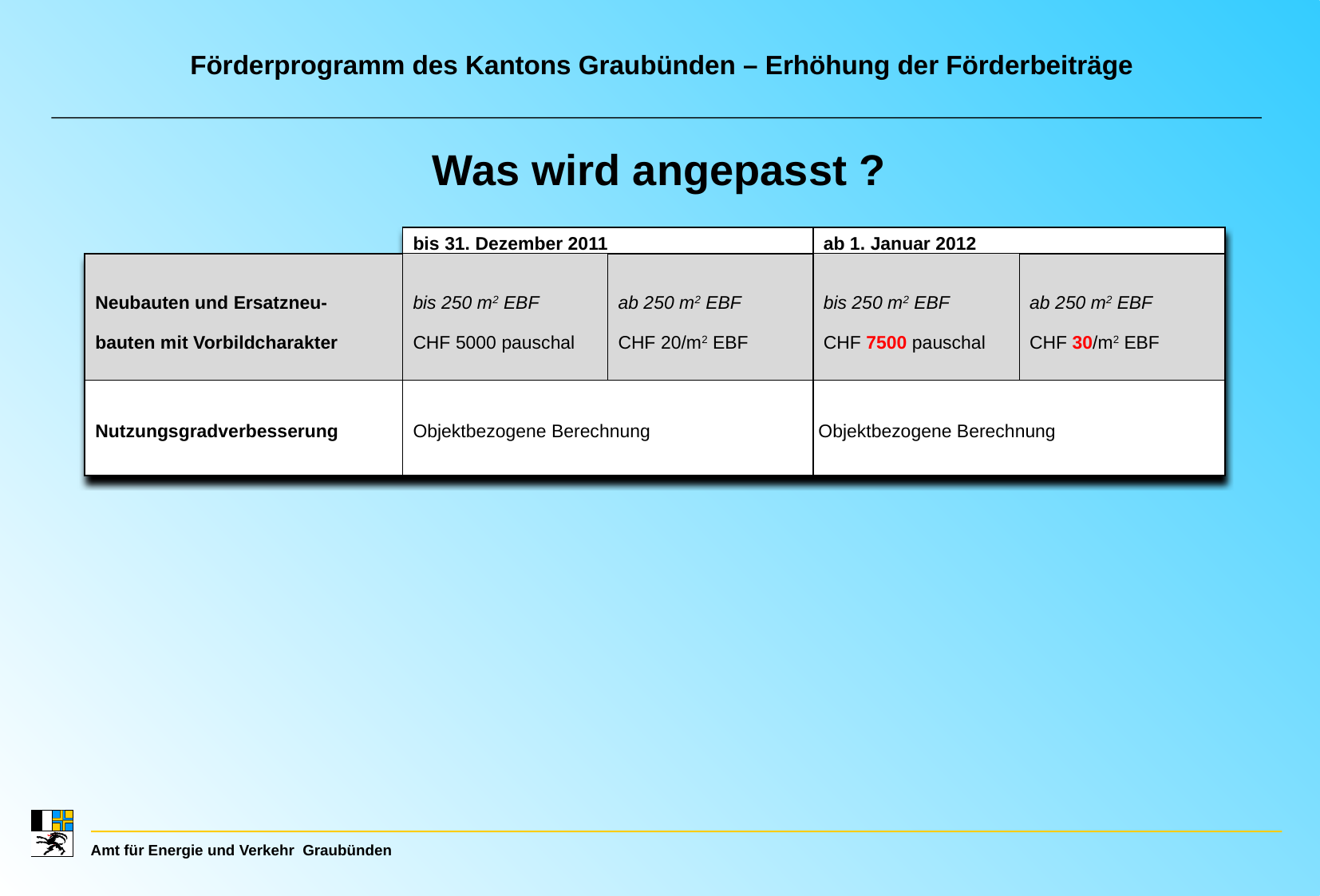

Förderprogramm des Kantons Graubünden – Erhöhung der Förderbeiträge
Was wird angepasst ?
|  |  | bis 31. Dezember 2011 |  | ab 1. Januar 2012 |  |
| --- | --- | --- | --- | --- | --- |
|  |  |  |  |  |  |
| Neubauten und Ersatzneu- |  | bis 250 m2 EBF | ab 250 m2 EBF | bis 250 m2 EBF | ab 250 m2 EBF |
| bauten mit Vorbildcharakter |  | CHF 5000 pauschal | CHF 20/m2 EBF | CHF 7500 pauschal | CHF 30/m2 EBF |
|  |  |  |  |  |  |
| Nutzungsgradverbesserung |  | Objektbezogene Berechnung |  | Objektbezogene Berechnung |  |
|  |  |  |  |  |  |